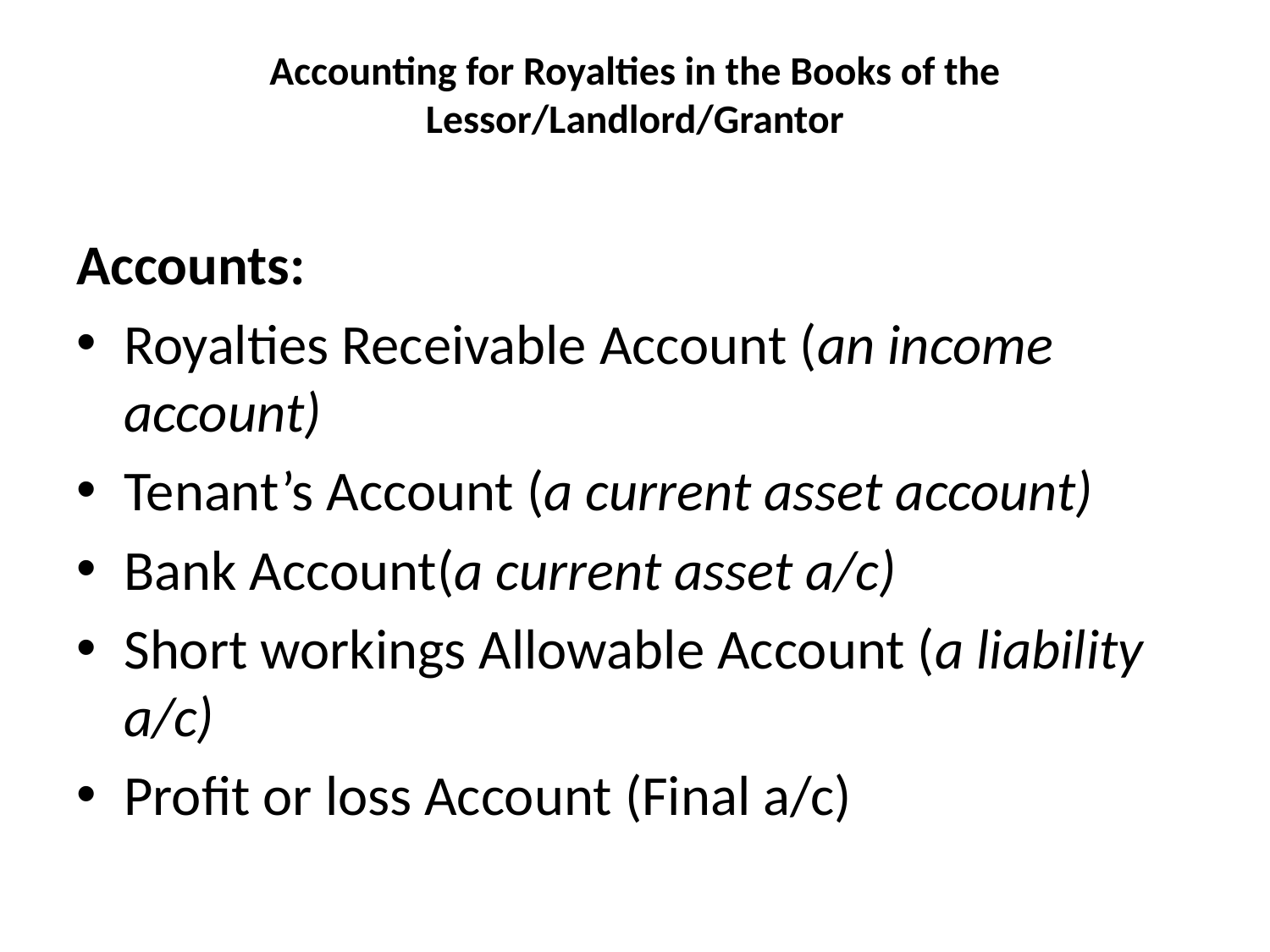

# Accounting for Royalties in the Books of the Lessor/Landlord/Grantor
Accounts:
Royalties Receivable Account (an income account)
Tenant’s Account (a current asset account)
Bank Account(a current asset a/c)
Short workings Allowable Account (a liability a/c)
Profit or loss Account (Final a/c)